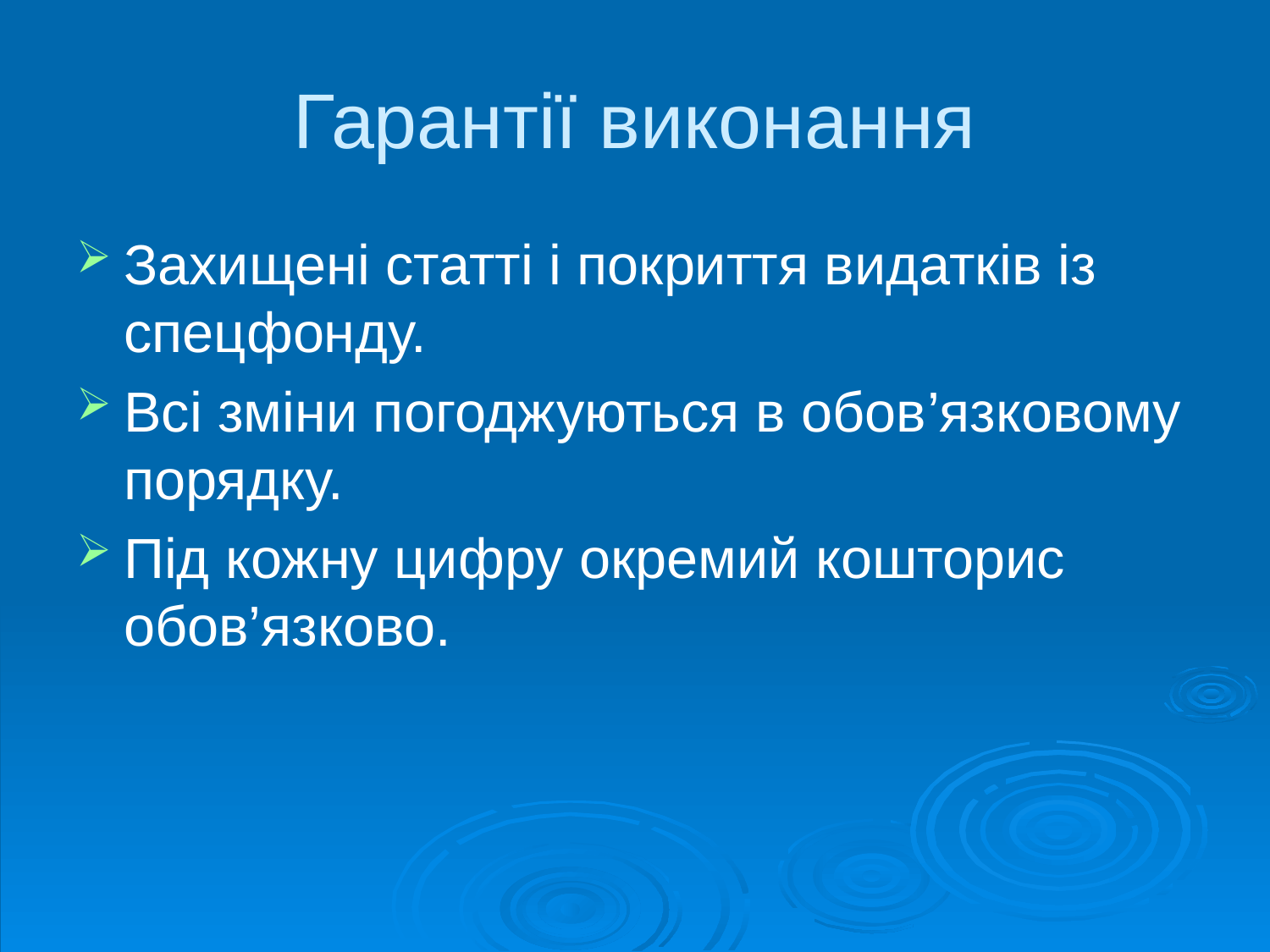

# Гарантії виконання
Захищені статті і покриття видатків із спецфонду.
Всі зміни погоджуються в обов’язковому порядку.
Під кожну цифру окремий кошторис обов’язково.